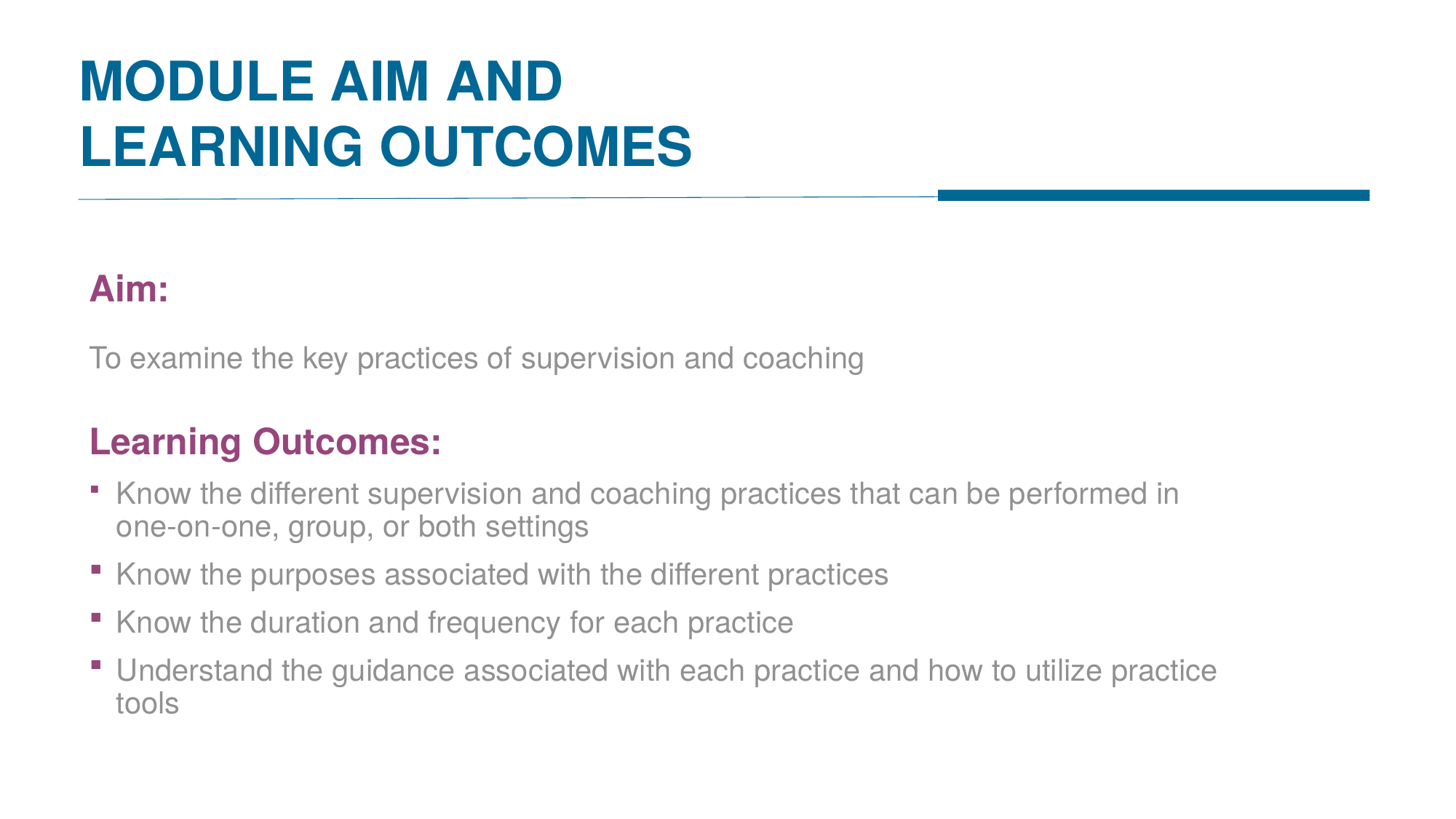

MODULE AIM AND
LEARNING OUTCOMES

Aim:

To examine the key practices of supervision and coaching

Learning Outcomes:
Know the different supervision and coaching practices that can be performed in one-on-one, group, or both settings
Know the purposes associated with the different practices
Know the duration and frequency for each practice
Understand the guidance associated with each practice and how to utilize practice tools